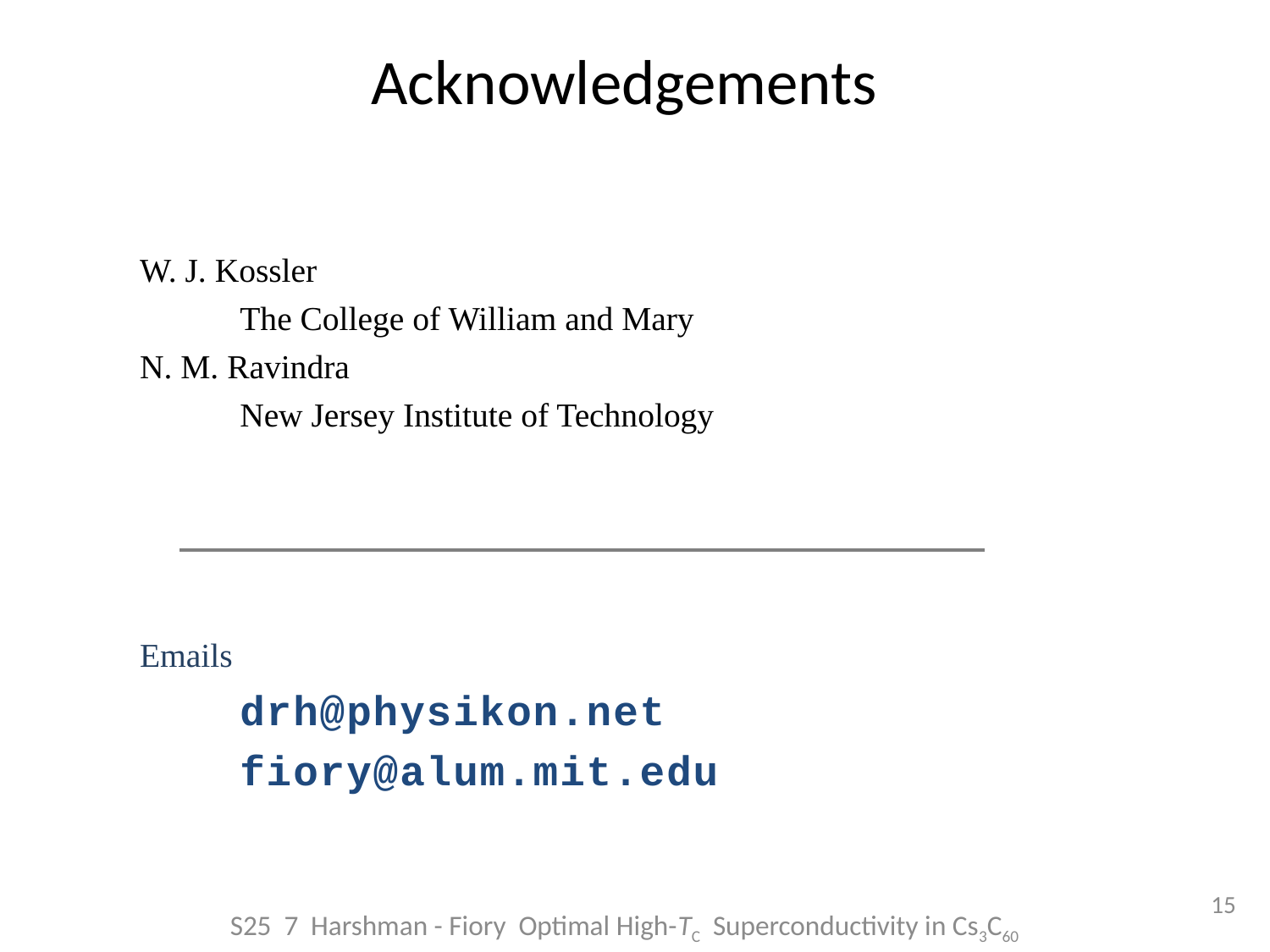

# Acknowledgements

W. J. Kossler
	The College of William and Mary
N. M. Ravindra
	New Jersey Institute of Technology

Emails
	drh@physikon.net
	fiory@alum.mit.edu

15
S25  7  Harshman - Fiory  Optimal High-TC  Superconductivity in Cs3C60